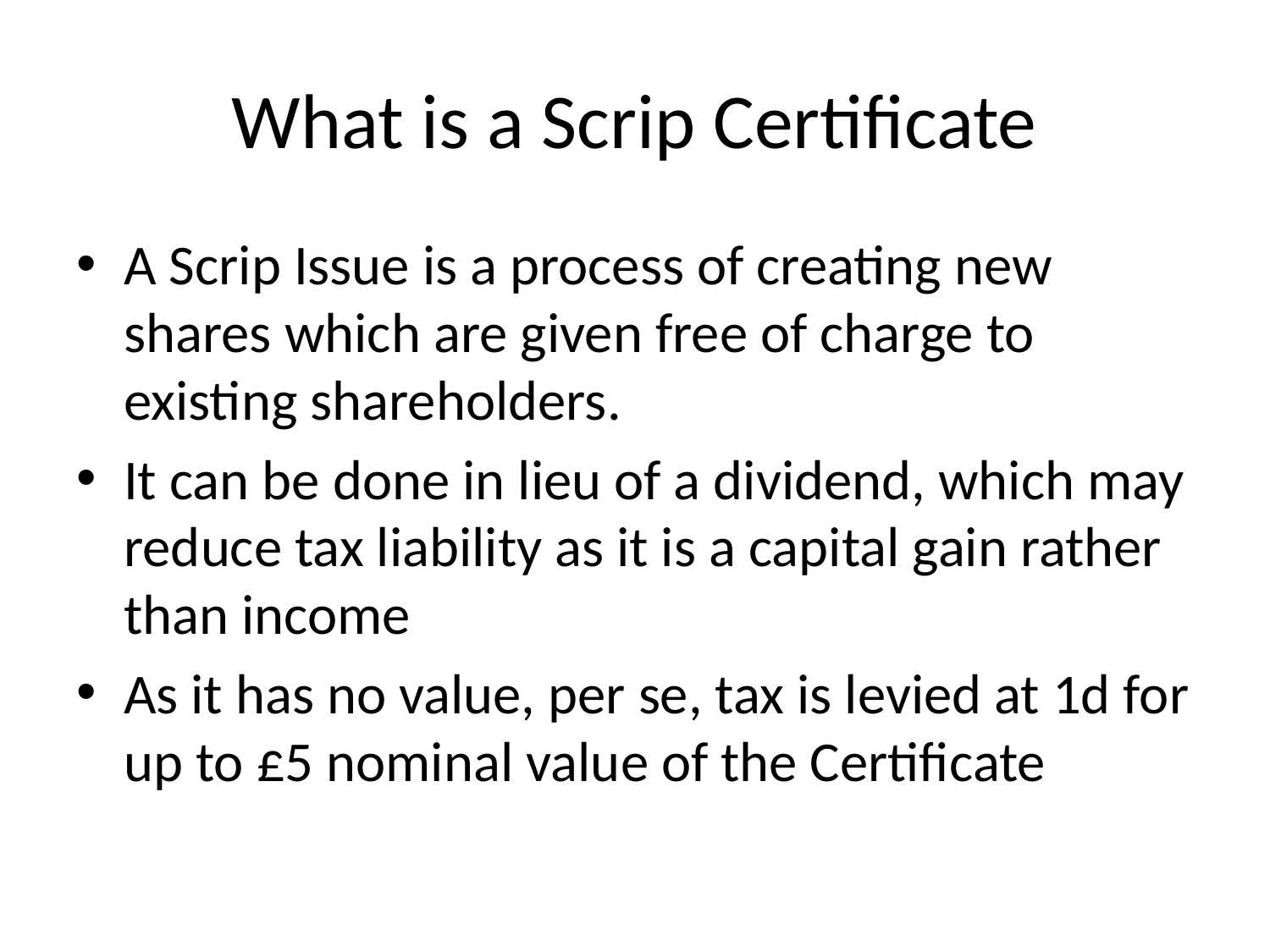

# What is a Scrip Certificate
A Scrip Issue is a process of creating new shares which are given free of charge to existing shareholders.
It can be done in lieu of a dividend, which may reduce tax liability as it is a capital gain rather than income
As it has no value, per se, tax is levied at 1d for up to £5 nominal value of the Certificate